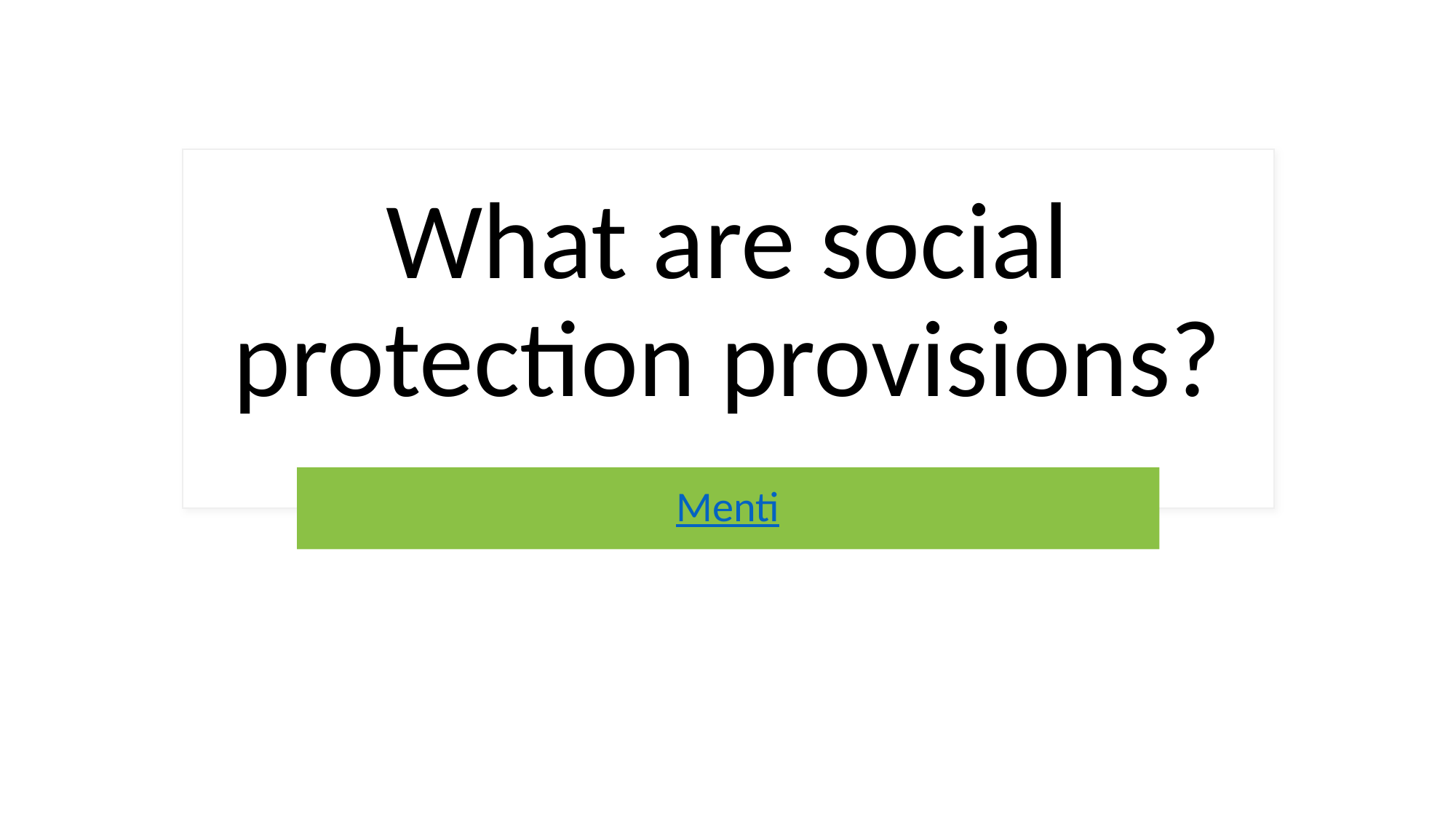

# What are social protection provisions?

Menti